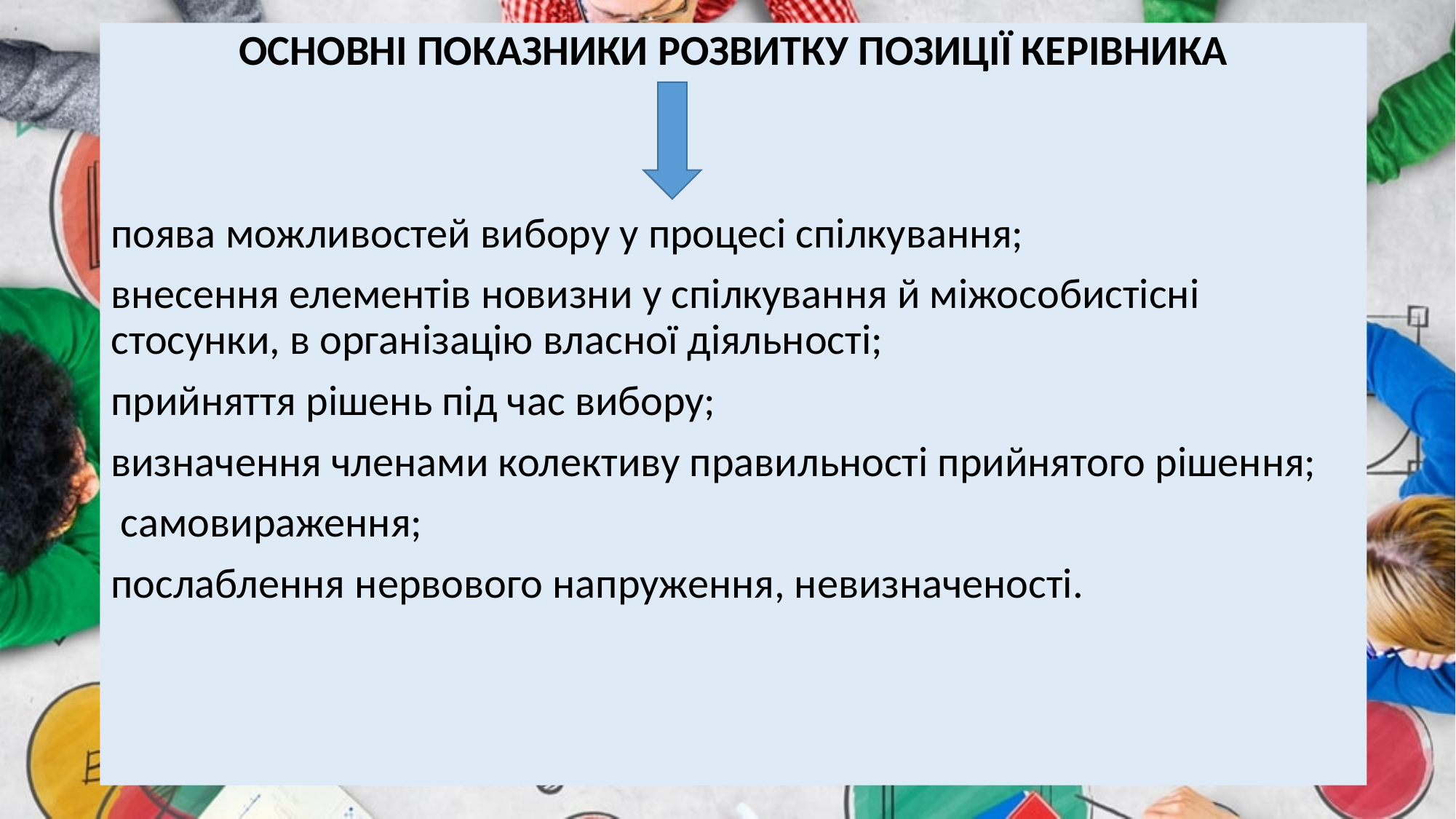

ОСНОВНІ ПОКАЗНИКИ РОЗВИТКУ ПОЗИЦІЇ КЕРІВНИКА

поява можливостей вибору у процесі спілкування;
внесення елементів новизни у спілкування й міжособистісні стосунки, в організацію власної діяльності;
прийняття рішень під час вибору;
визначення членами колективу правильності прийнятого рішення;
 самовираження;
послаблення нервового напруження, невизначеності.